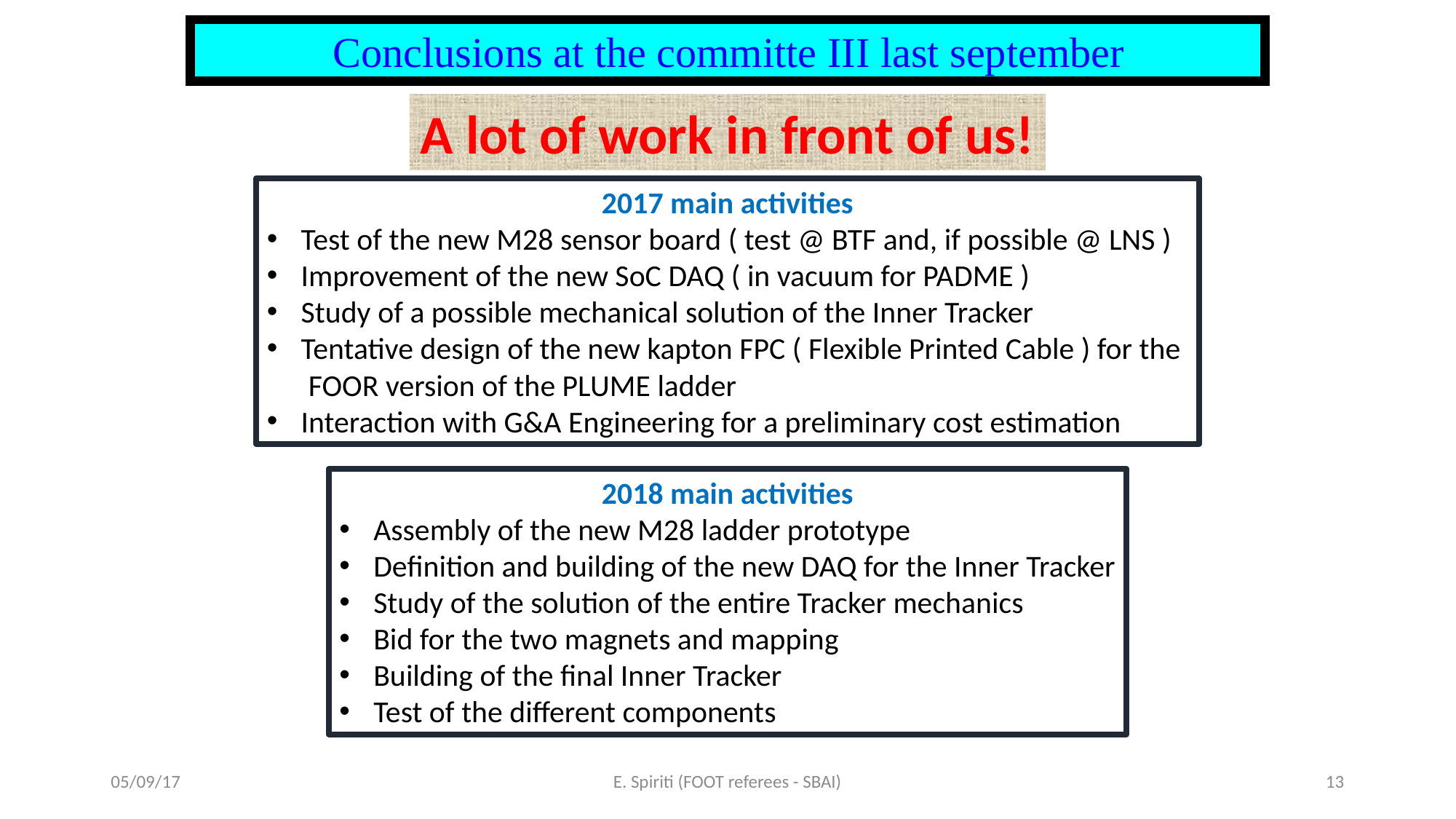

Conclusions at the committe III last september
A lot of work in front of us!
2017 main activities
Test of the new M28 sensor board ( test @ BTF and, if possible @ LNS )
Improvement of the new SoC DAQ ( in vacuum for PADME )
Study of a possible mechanical solution of the Inner Tracker
Tentative design of the new kapton FPC ( Flexible Printed Cable ) for the
      FOOR version of the PLUME ladder
Interaction with G&A Engineering for a preliminary cost estimation
2018 main activities
Assembly of the new M28 ladder prototype
Definition and building of the new DAQ for the Inner Tracker
Study of the solution of the entire Tracker mechanics
Bid for the two magnets and mapping
Building of the final Inner Tracker
Test of the different components
05/09/17
E. Spiriti (FOOT referees - SBAI)
13